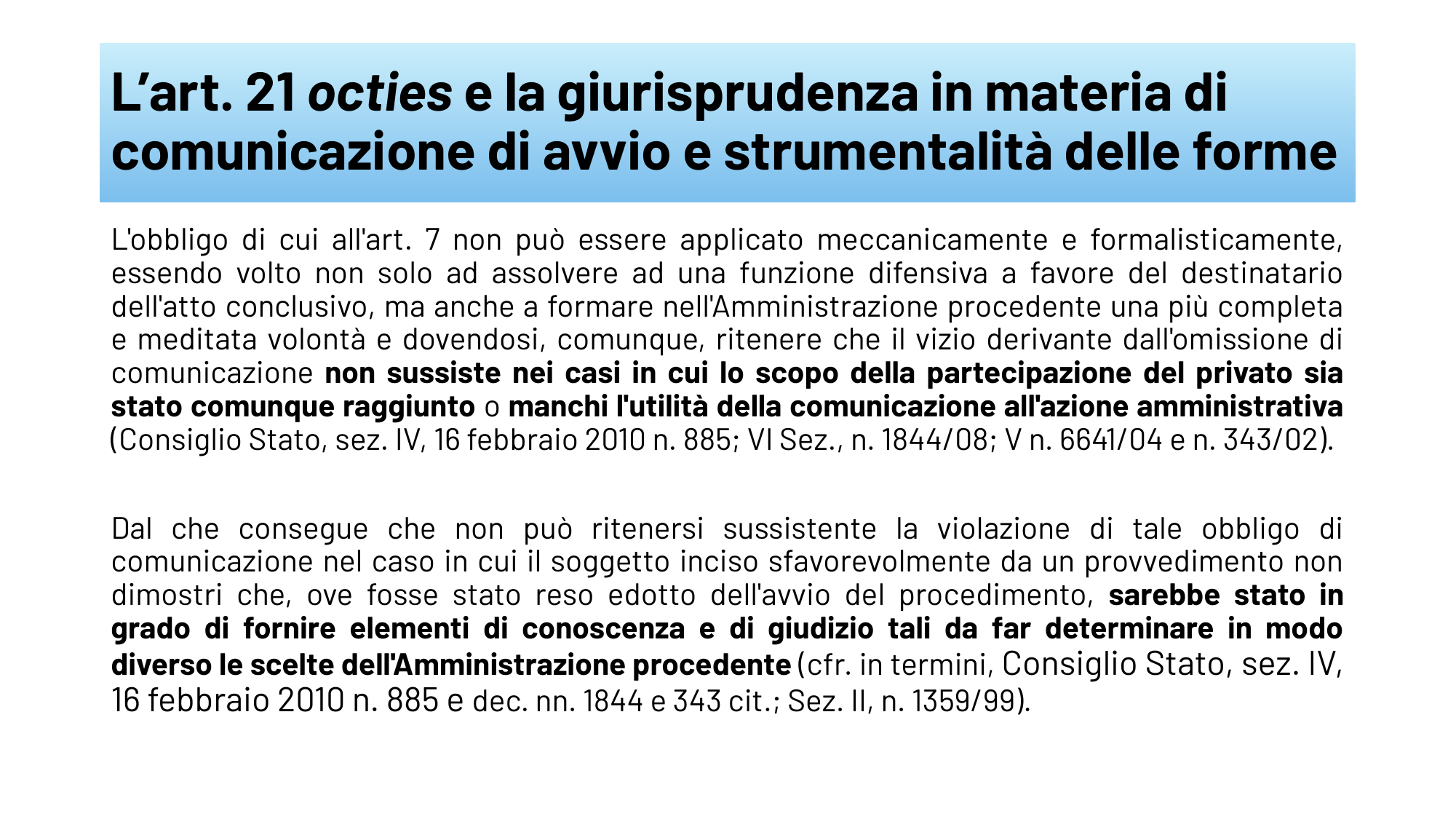

# L’art. 21 octies e la giurisprudenza in materia di comunicazione di avvio e strumentalità delle forme
L'obbligo di cui all'art. 7 non può essere applicato meccanicamente e formalisticamente, essendo volto non solo ad assolvere ad una funzione difensiva a favore del destinatario dell'atto conclusivo, ma anche a formare nell'Amministrazione procedente una più completa e meditata volontà e dovendosi, comunque, ritenere che il vizio derivante dall'omissione di comunicazione non sussiste nei casi in cui lo scopo della partecipazione del privato sia stato comunque raggiunto o manchi l'utilità della comunicazione all'azione amministrativa (Consiglio Stato, sez. IV, 16 febbraio 2010 n. 885; VI Sez., n. 1844/08; V n. 6641/04 e n. 343/02).

Dal che consegue che non può ritenersi sussistente la violazione di tale obbligo di comunicazione nel caso in cui il soggetto inciso sfavorevolmente da un provvedimento non dimostri che, ove fosse stato reso edotto dell'avvio del procedimento, sarebbe stato in grado di fornire elementi di conoscenza e di giudizio tali da far determinare in modo diverso le scelte dell'Amministrazione procedente (cfr. in termini, Consiglio Stato, sez. IV, 16 febbraio 2010 n. 885 e dec. nn. 1844 e 343 cit.; Sez. II, n. 1359/99).